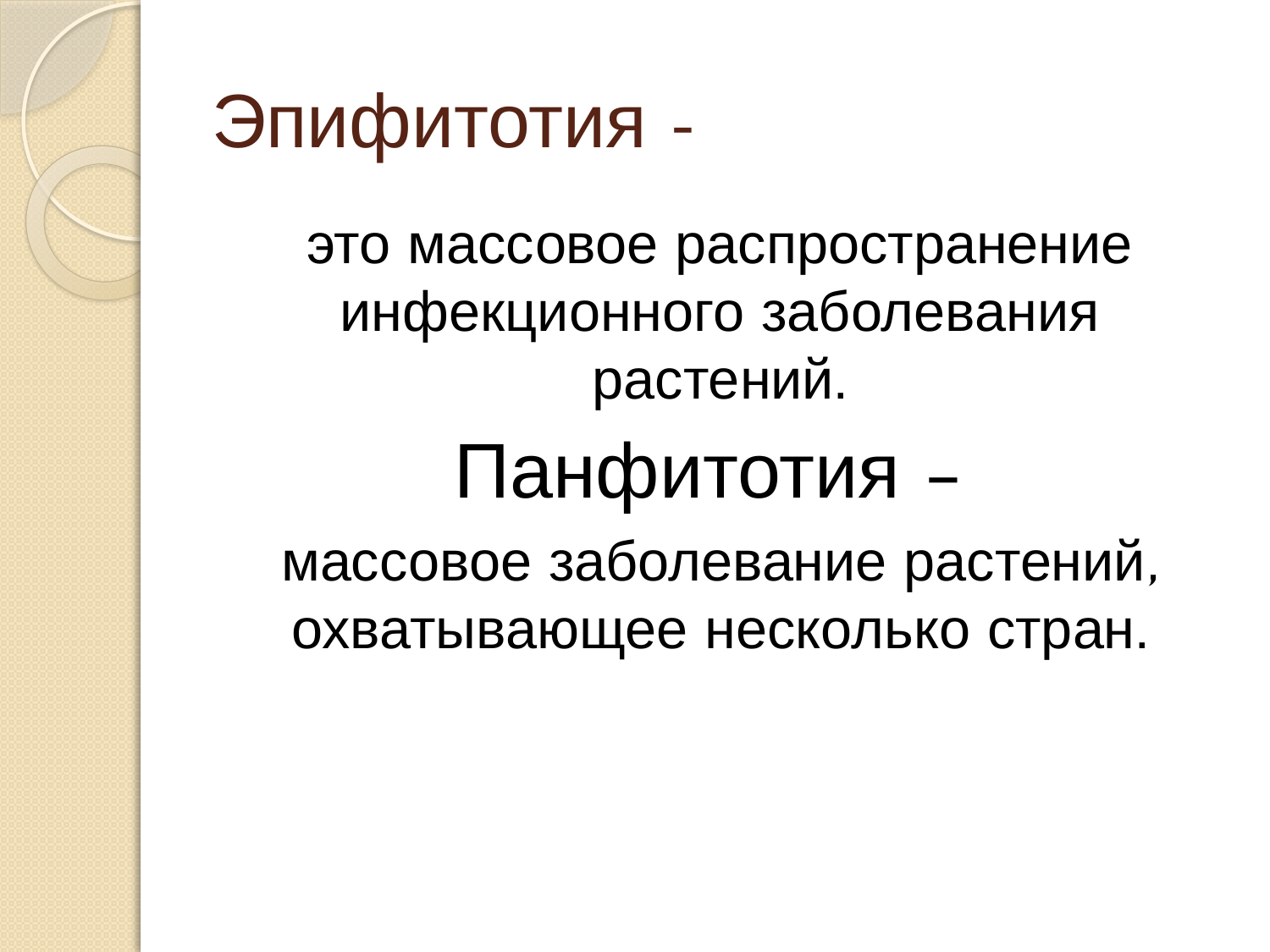

# Эпифитотия -
это массовое распространение инфекционного заболевания растений.
Панфитотия –
массовое заболевание растений, охватывающее несколько стран.